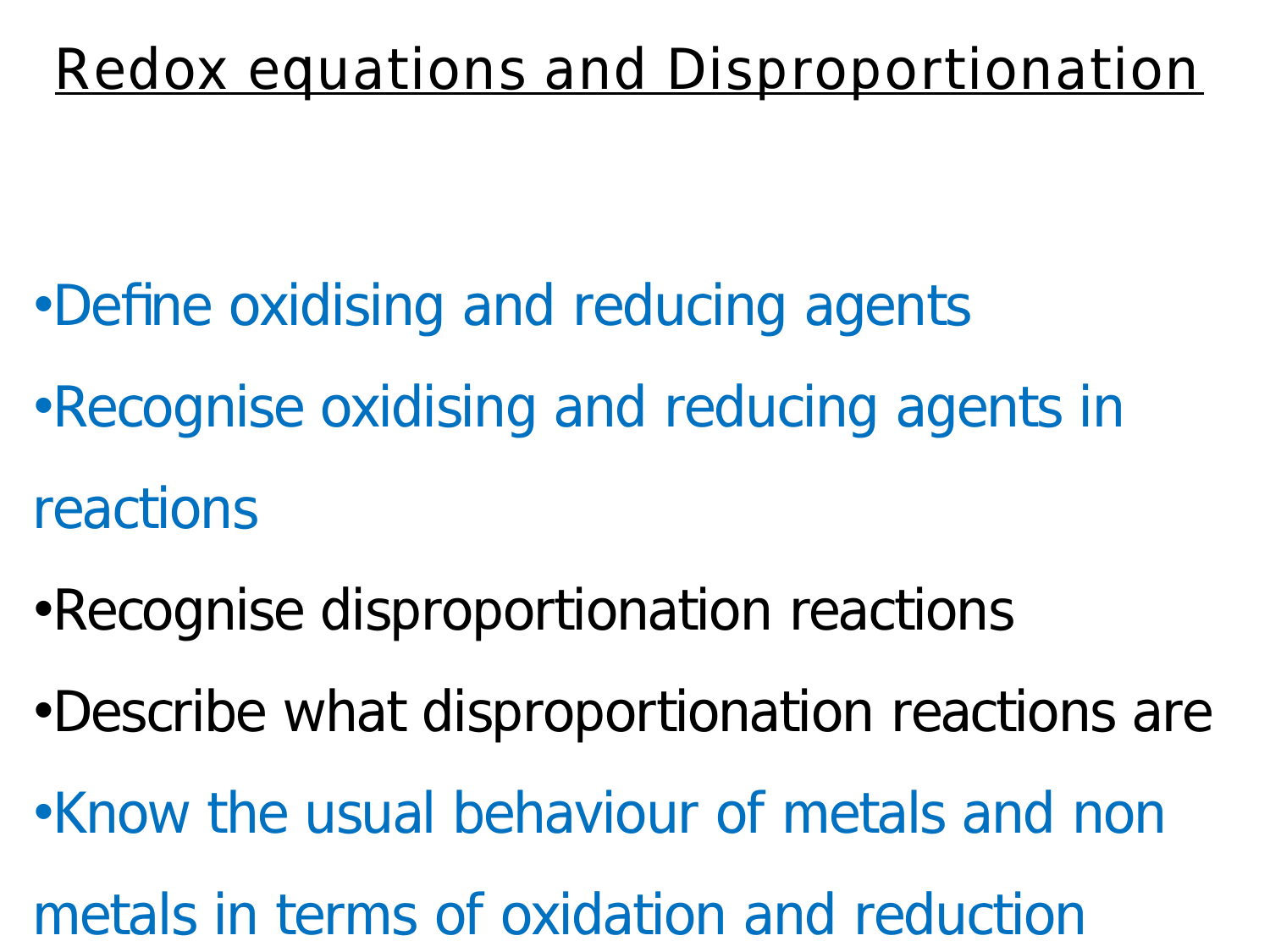

Redox equations and Disproportionation

Define oxidising and reducing agents
Recognise oxidising and reducing agents in reactions
Recognise disproportionation reactions
Describe what disproportionation reactions are
Know the usual behaviour of metals and non metals in terms of oxidation and reduction